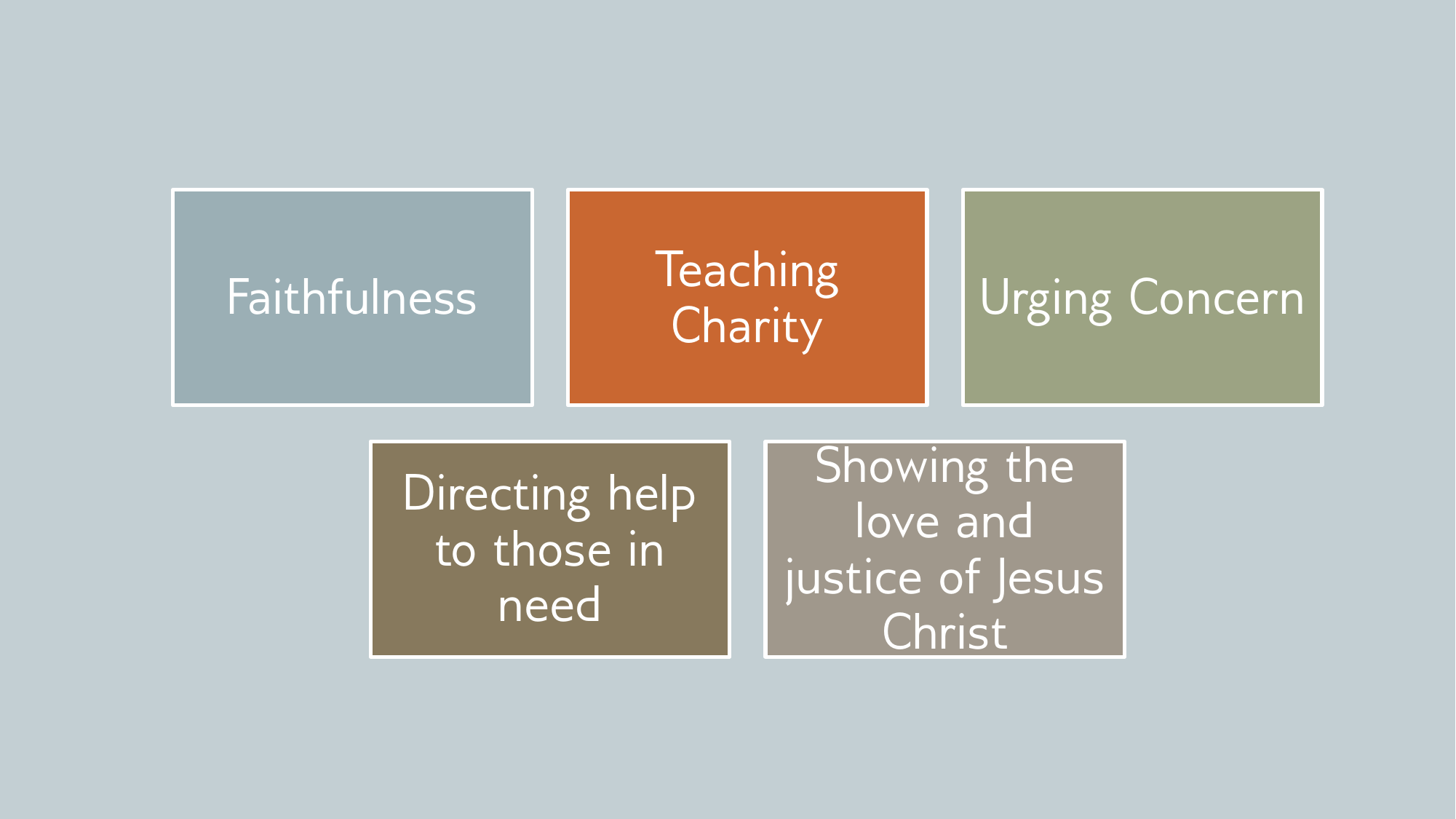

Faithfulness
Teaching Charity
Urging Concern
Directing help to those in need
Showing the love and justice of Jesus Christ